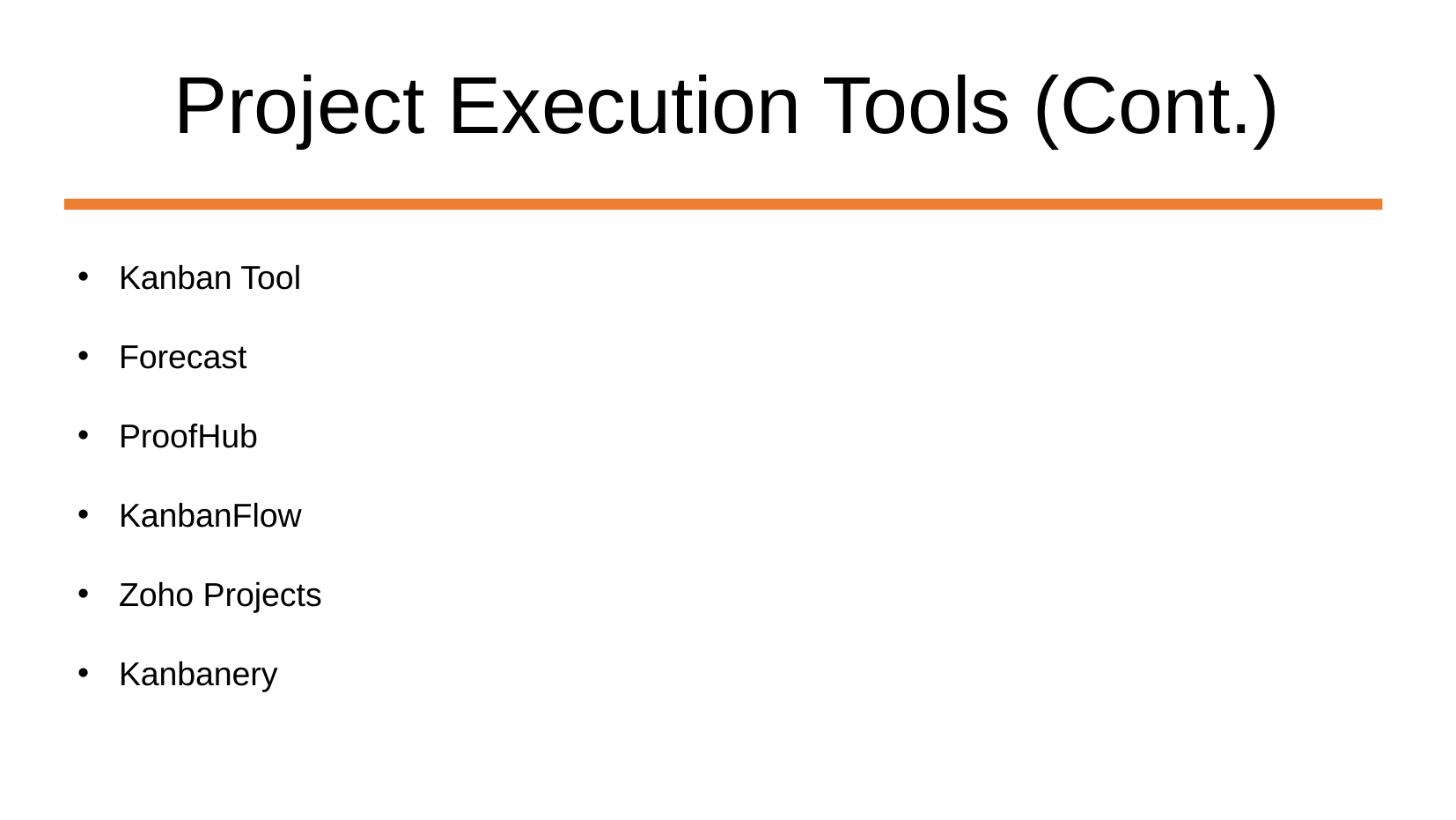

Project Execution Tools (Cont.)

Kanban Tool

Forecast

ProofHub

KanbanFlow

Zoho Projects

Kanbanery